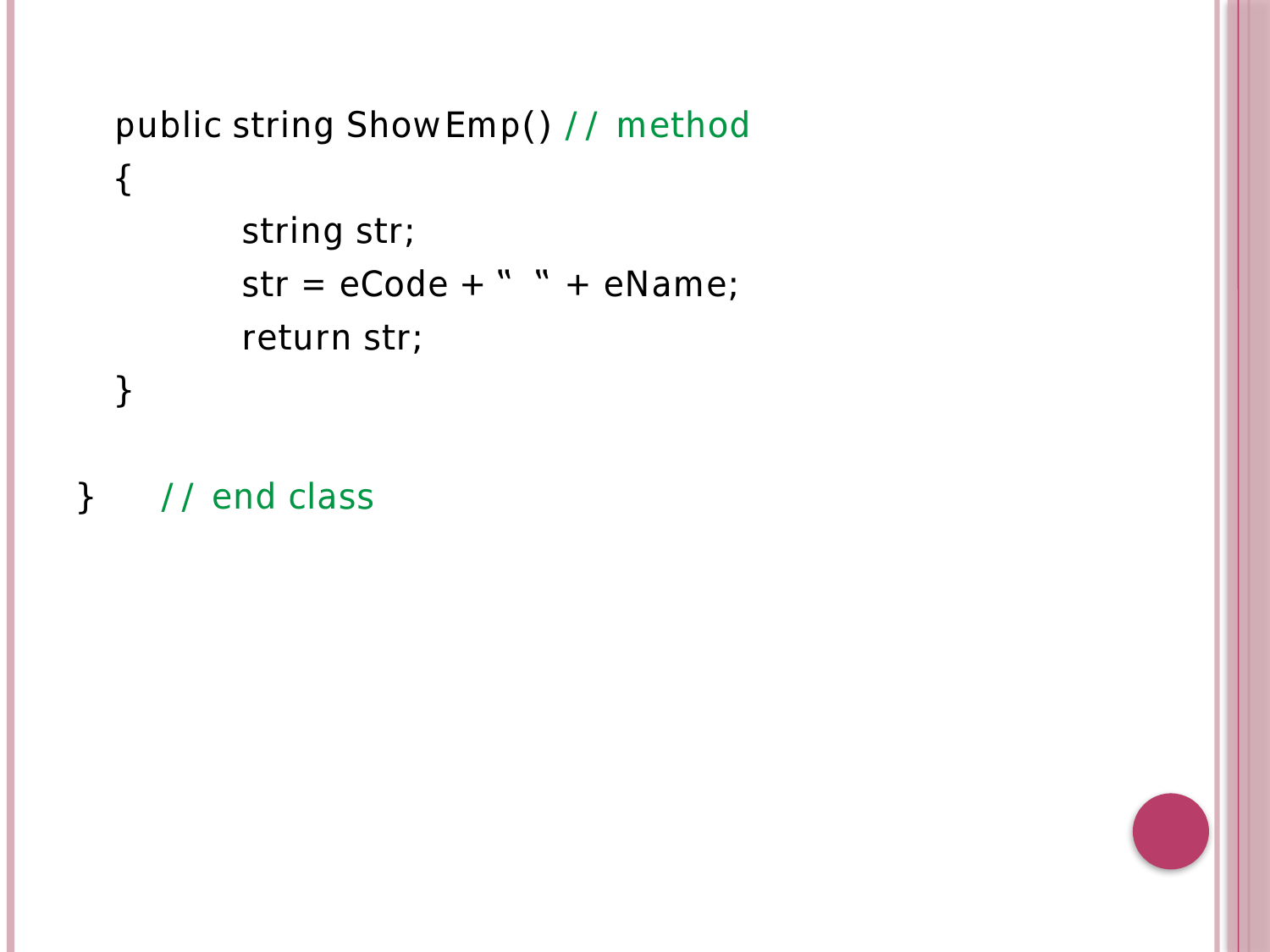

public string ShowEmp() // method
	{
		string str;
		str = eCode + “  “ + eName;
		return str;
	}

}      // end class